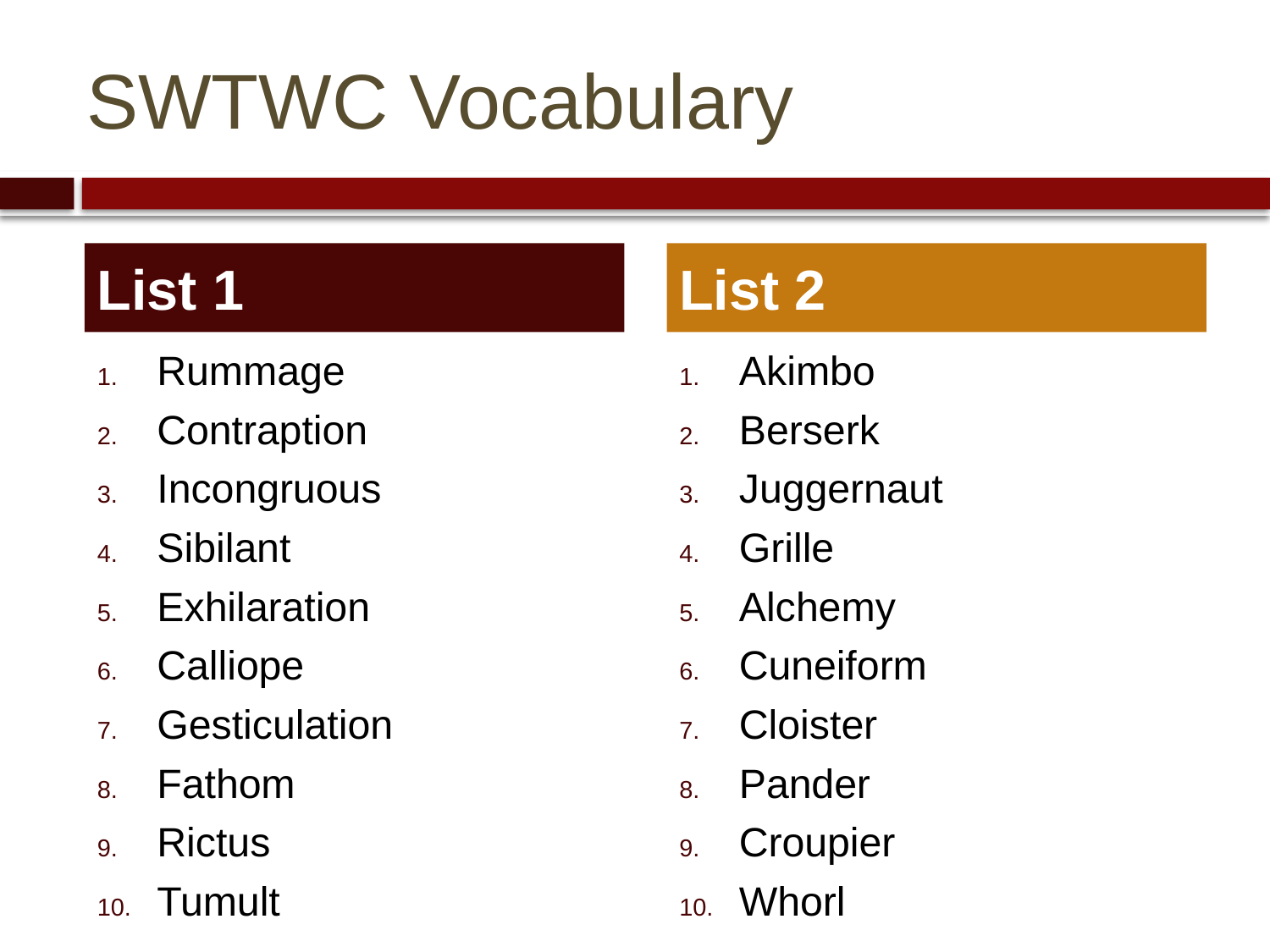

# SWTWC Vocabulary
List 1
List 2
Rummage
Contraption
Incongruous
Sibilant
Exhilaration
Calliope
Gesticulation
Fathom
Rictus
Tumult
Akimbo
Berserk
Juggernaut
Grille
Alchemy
Cuneiform
Cloister
Pander
Croupier
Whorl